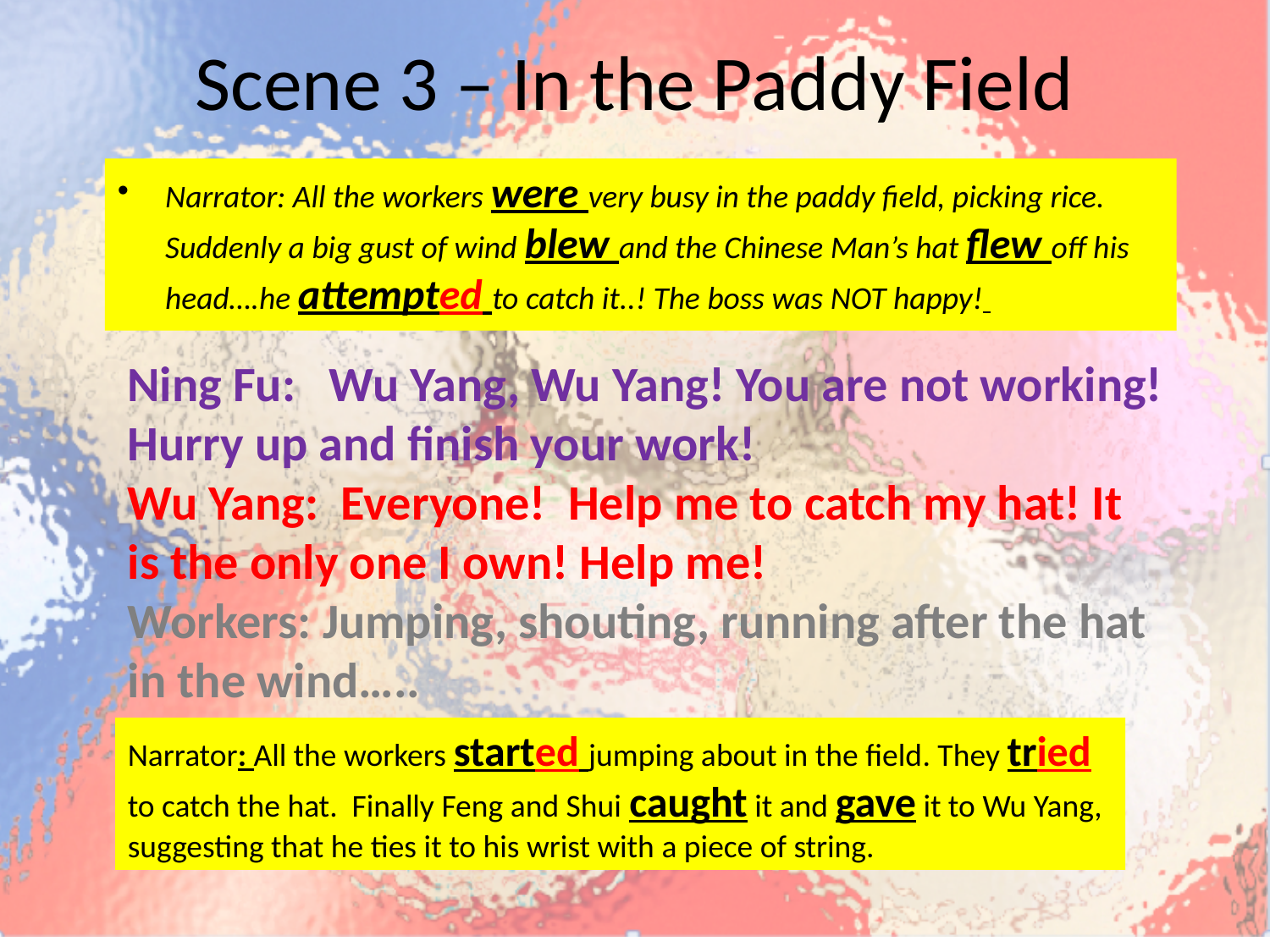

# Scene 3 – In the Paddy Field
Narrator: All the workers were very busy in the paddy field, picking rice. Suddenly a big gust of wind blew and the Chinese Man’s hat flew off his head….he attempted to catch it..! The boss was NOT happy!
Ning Fu:   Wu Yang, Wu Yang! You are not working! Hurry up and finish your work!
Wu Yang:  Everyone!  Help me to catch my hat! It is the only one I own! Help me!
Workers: Jumping, shouting, running after the hat in the wind…..
Narrator: All the workers started jumping about in the field. They tried to catch the hat.  Finally Feng and Shui caught it and gave it to Wu Yang, suggesting that he ties it to his wrist with a piece of string.